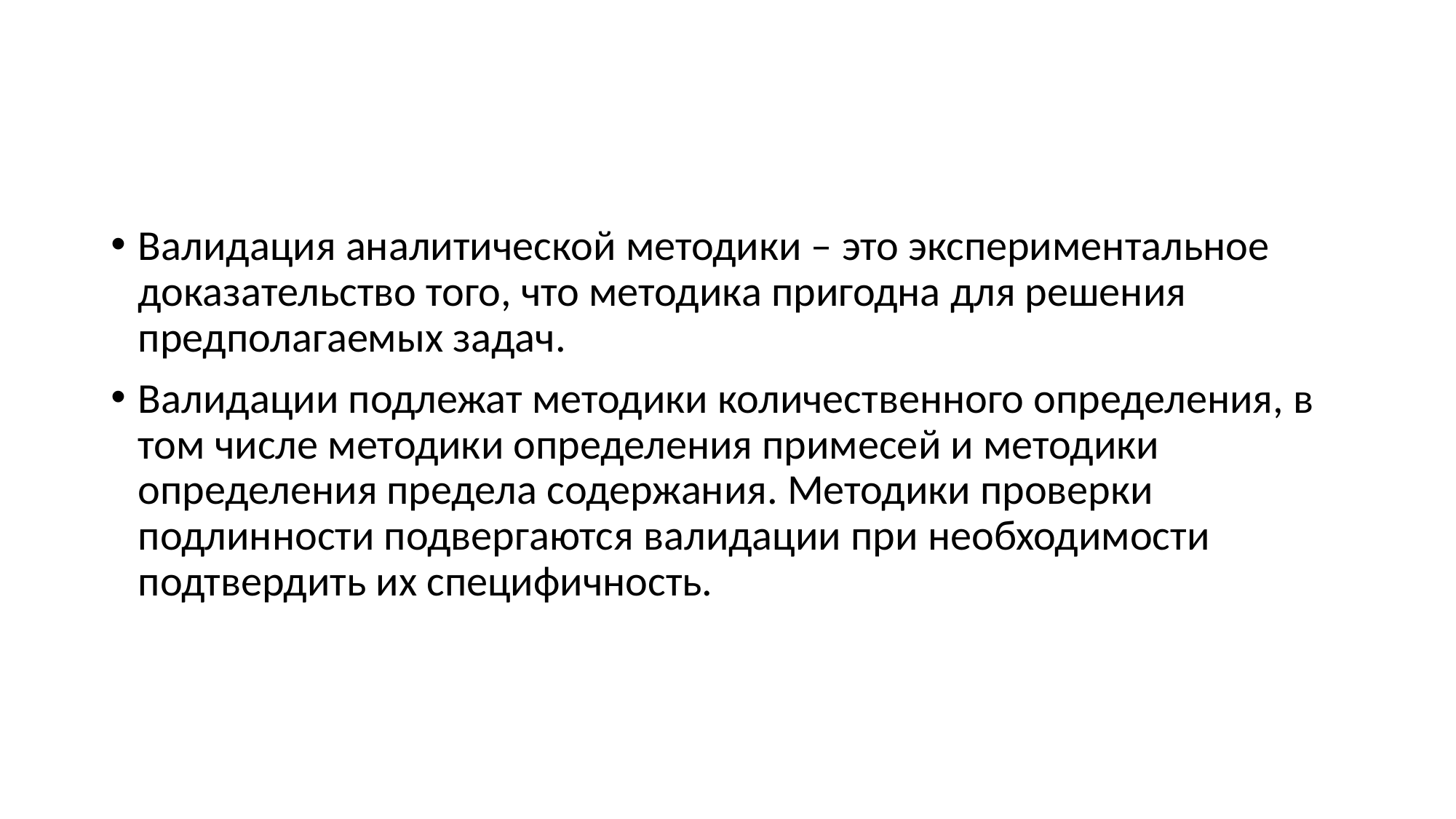

Валидация аналитической методики – это экспериментальное доказательство того, что методика пригодна для решения предполагаемых задач.
Валидации подлежат методики количественного определения, в том числе методики определения примесей и методики определения предела содержания. Методики проверки подлинности подвергаются валидации при необходимости подтвердить их специфичность.